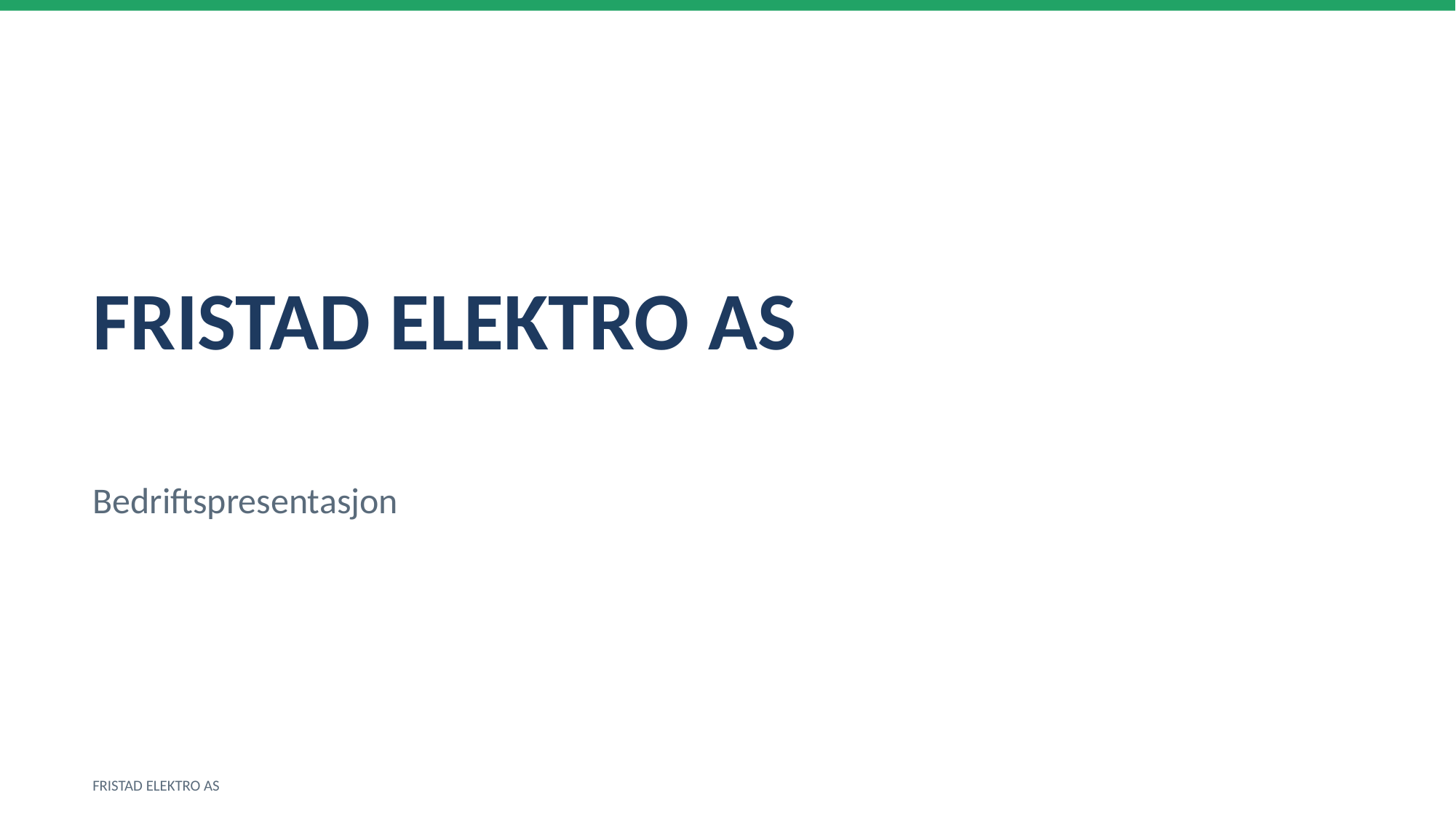

FRISTAD ELEKTRO AS
Bedriftspresentasjon
FRISTAD ELEKTRO AS